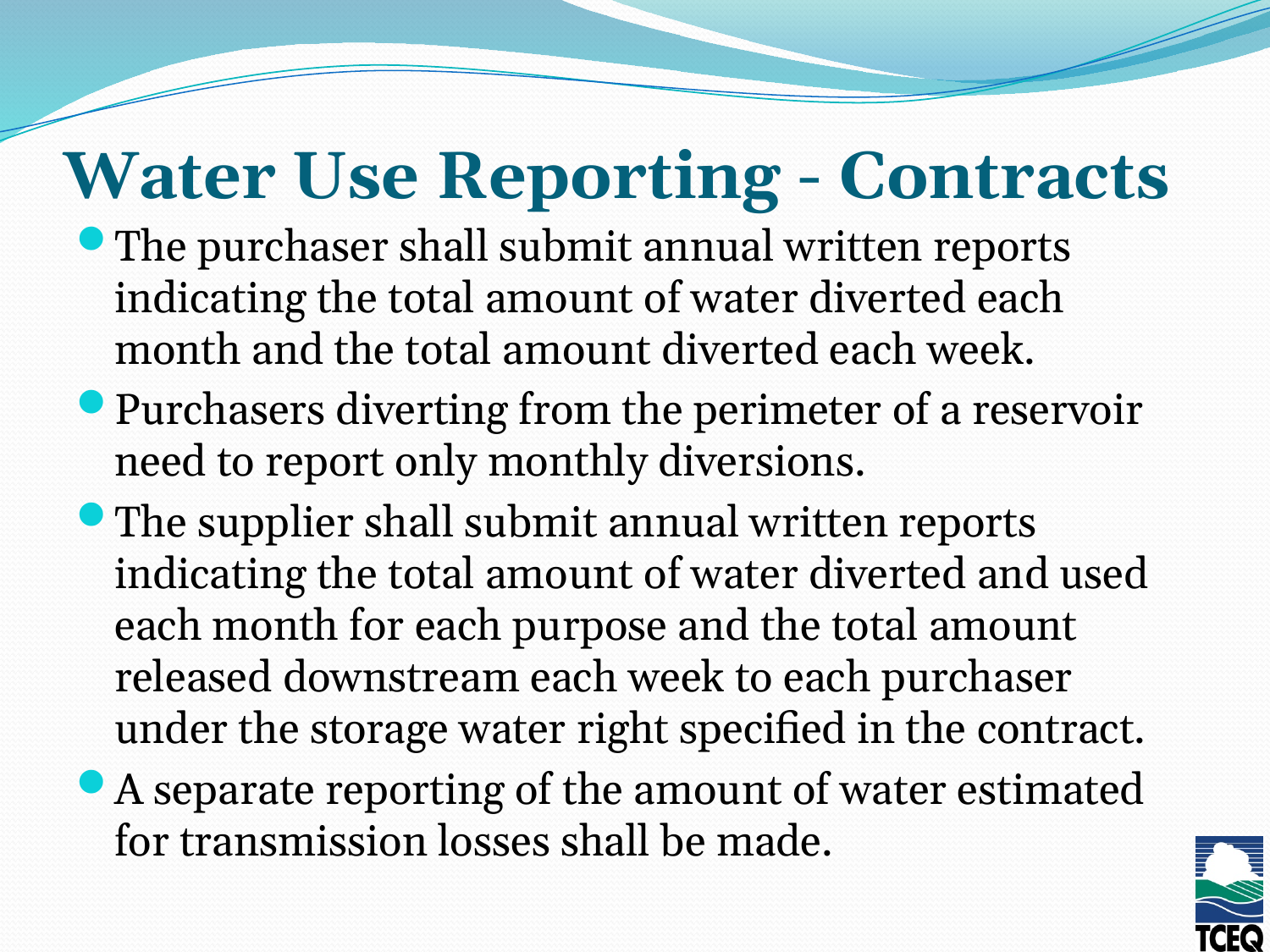

# Water Use Reporting - Contracts
The purchaser shall submit annual written reports indicating the total amount of water diverted each month and the total amount diverted each week.
Purchasers diverting from the perimeter of a reservoir need to report only monthly diversions.
The supplier shall submit annual written reports indicating the total amount of water diverted and used each month for each purpose and the total amount released downstream each week to each purchaser under the storage water right specified in the contract.
A separate reporting of the amount of water estimated for transmission losses shall be made.